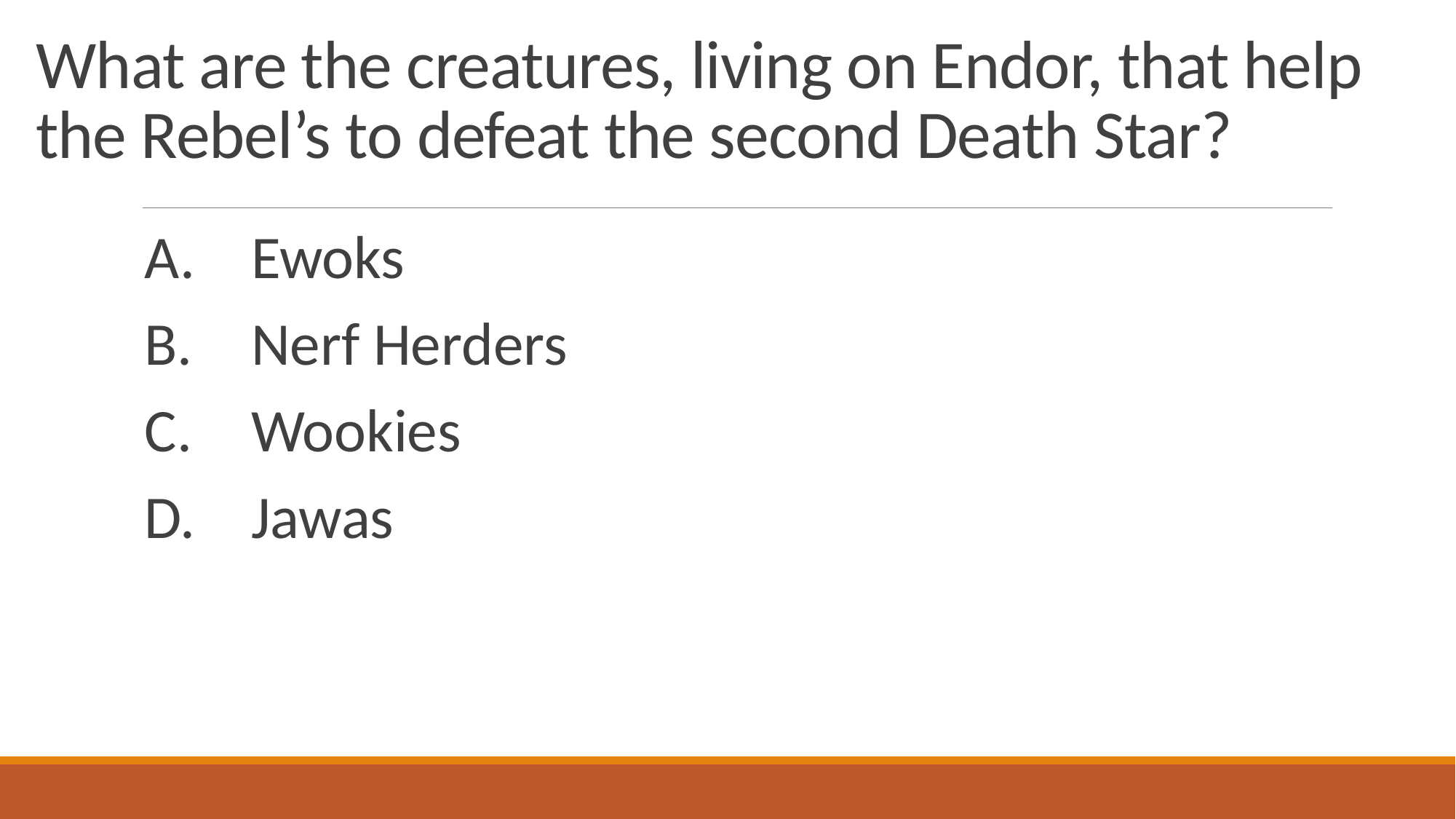

# What are the creatures, living on Endor, that help the Rebel’s to defeat the second Death Star?
A.	Ewoks
B.	Nerf Herders
C.	Wookies
D.	Jawas